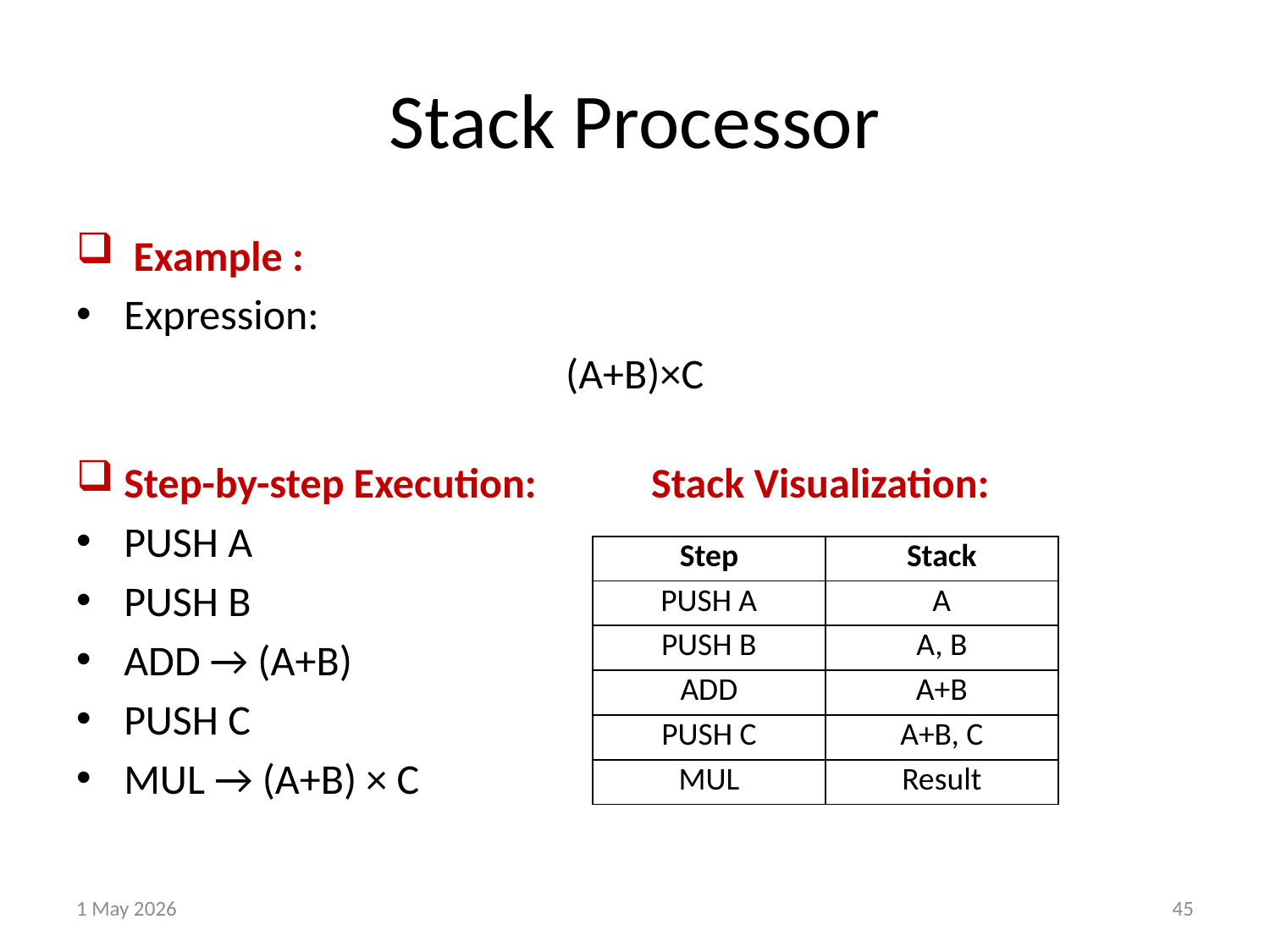

# Stack Processor
 Example :
Expression:
(A+B)×C

Step-by-step Execution:            Stack Visualization:
PUSH A
PUSH B
ADD → (A+B)
PUSH C
MUL → (A+B) × C

| Step | Stack |
| --- | --- |
| PUSH A | A |
| PUSH B | A, B |
| ADD | A+B |
| PUSH C | A+B, C |
| MUL | Result |
1 May 2026
45